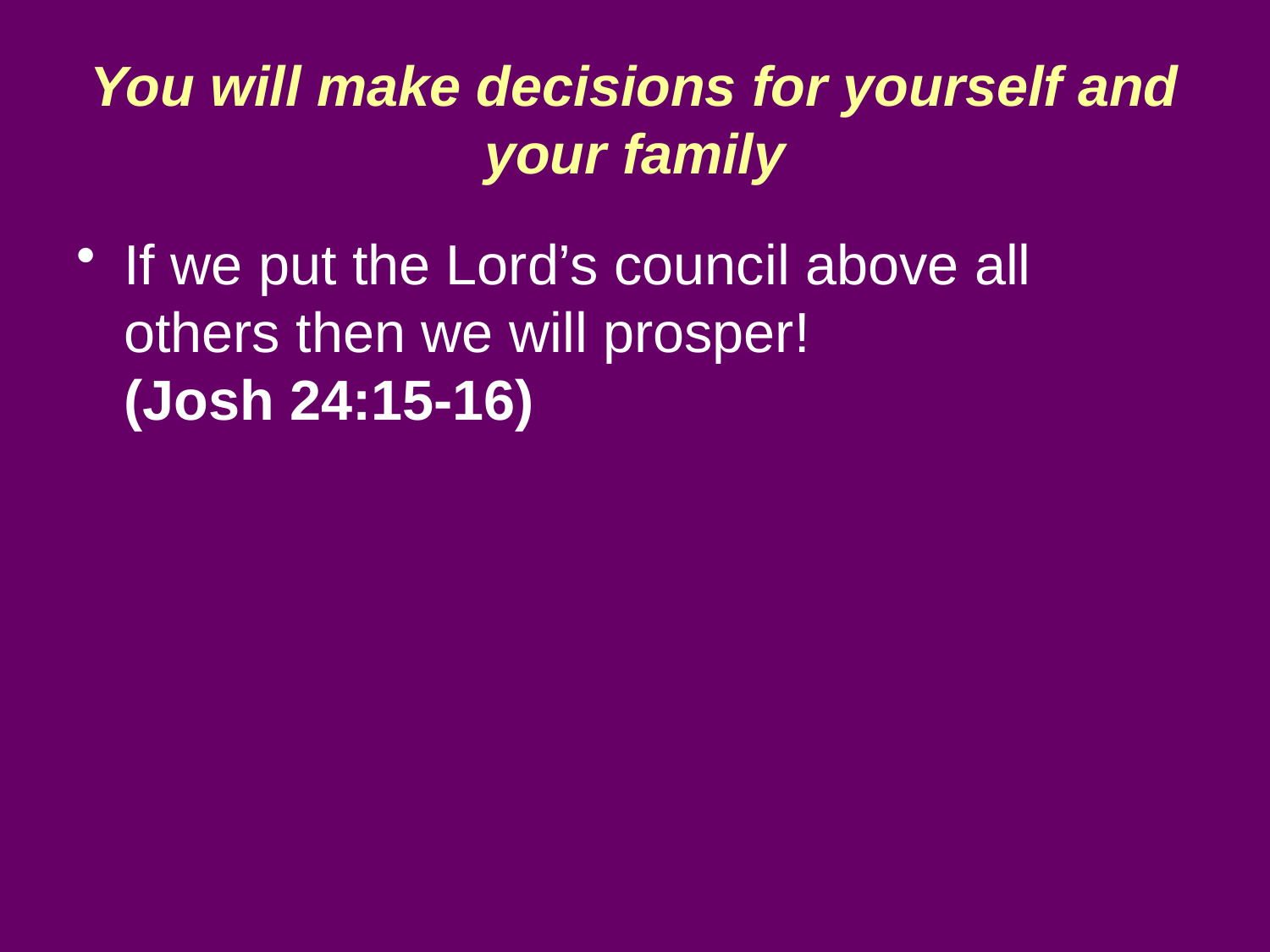

# You will make decisions for yourself and your family
If we put the Lord’s council above all others then we will prosper!
(Josh 24:15-16)